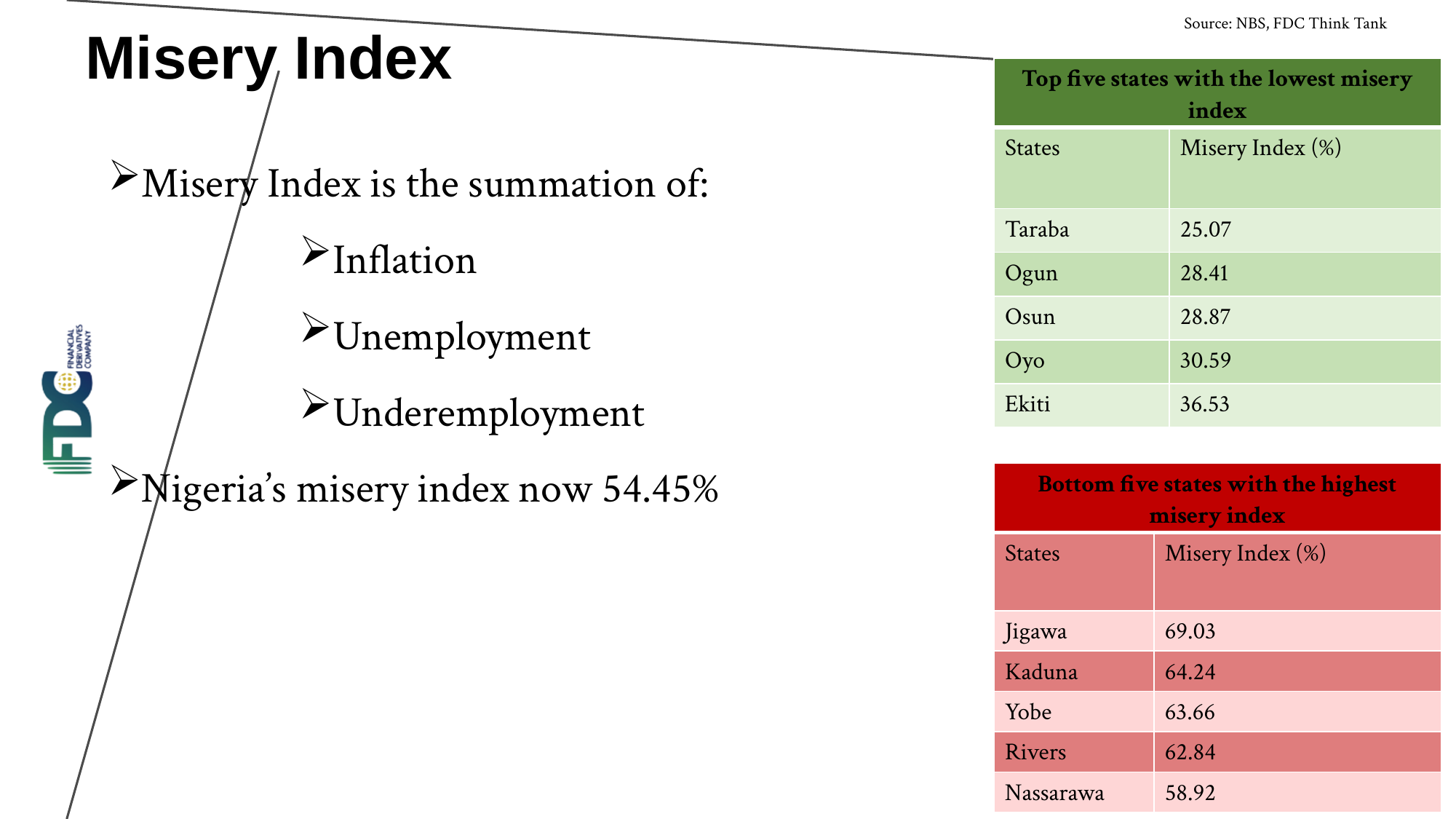

Source: NBS, FDC Think Tank
# Misery Index
| Top five states with the lowest misery index |  |
| --- | --- |
| States | Misery Index (%) |
| Taraba | 25.07 |
| Ogun | 28.41 |
| Osun | 28.87 |
| Oyo | 30.59 |
| Ekiti | 36.53 |
Misery Index is the summation of:
Inflation
Unemployment
Underemployment
Nigeria’s misery index now 54.45%

| Bottom five states with the highest misery index |  |
| --- | --- |
| States | Misery Index (%) |
| Jigawa | 69.03 |
| Kaduna | 64.24 |
| Yobe | 63.66 |
| Rivers | 62.84 |
| Nassarawa | 58.92 |